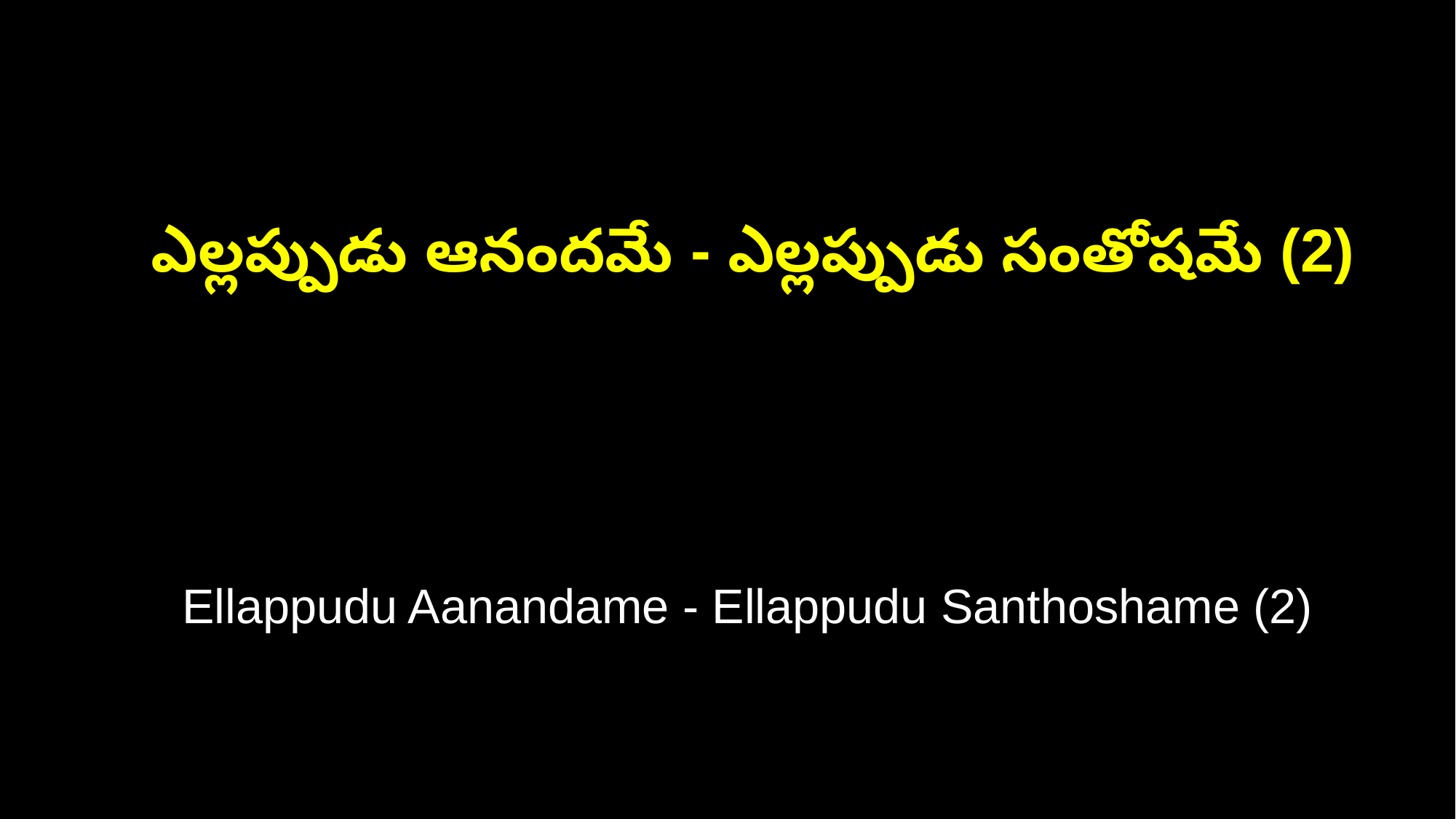

ఎల్లప్పుడు ఆనందమే - ఎల్లప్పుడు సంతోషమే (2)
   Ellappudu Aanandame - Ellappudu Santhoshame (2)